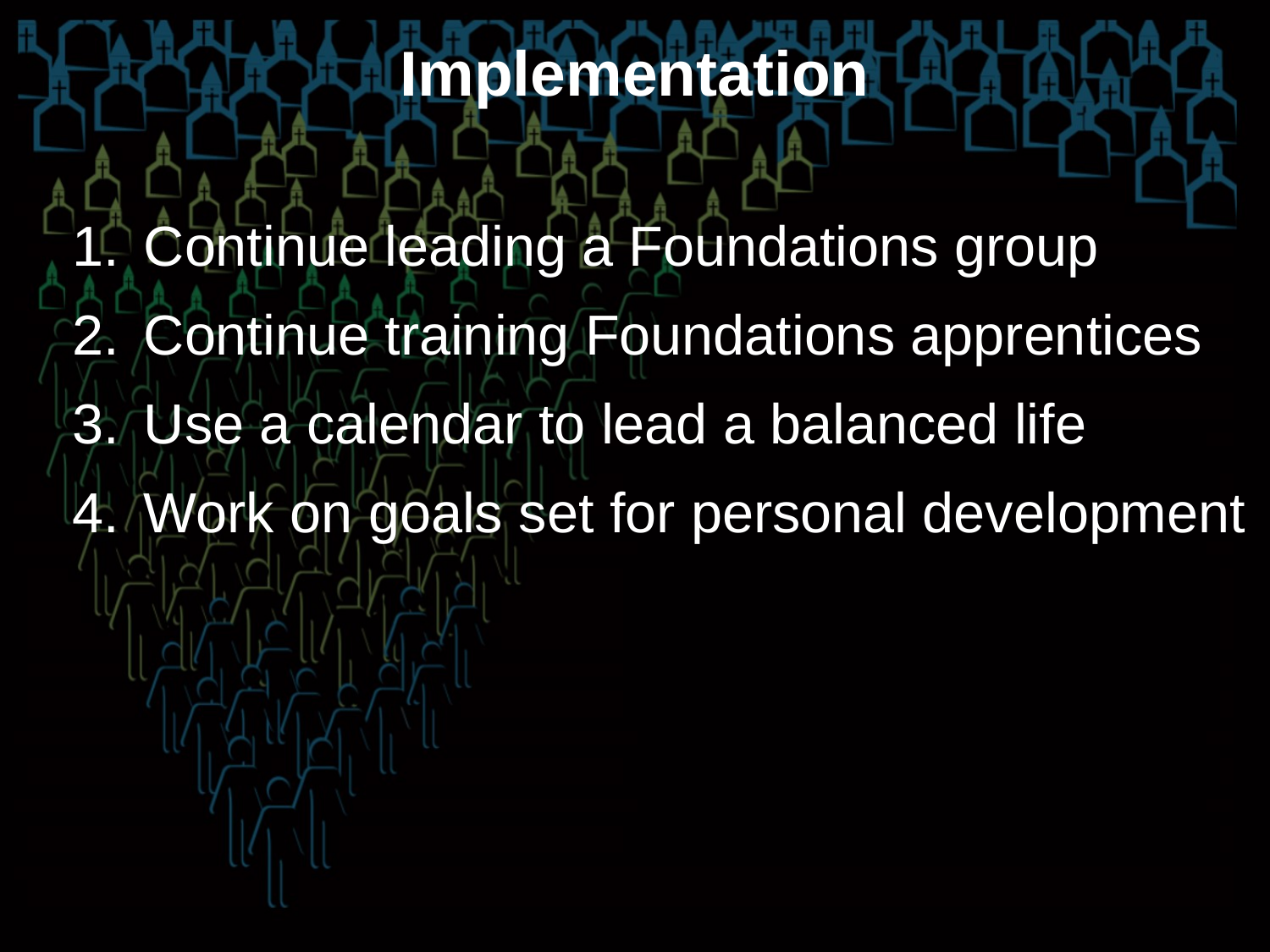

# Implementation
Continue leading a Foundations group
Continue training Foundations apprentices
Use a calendar to lead a balanced life
Work on goals set for personal development